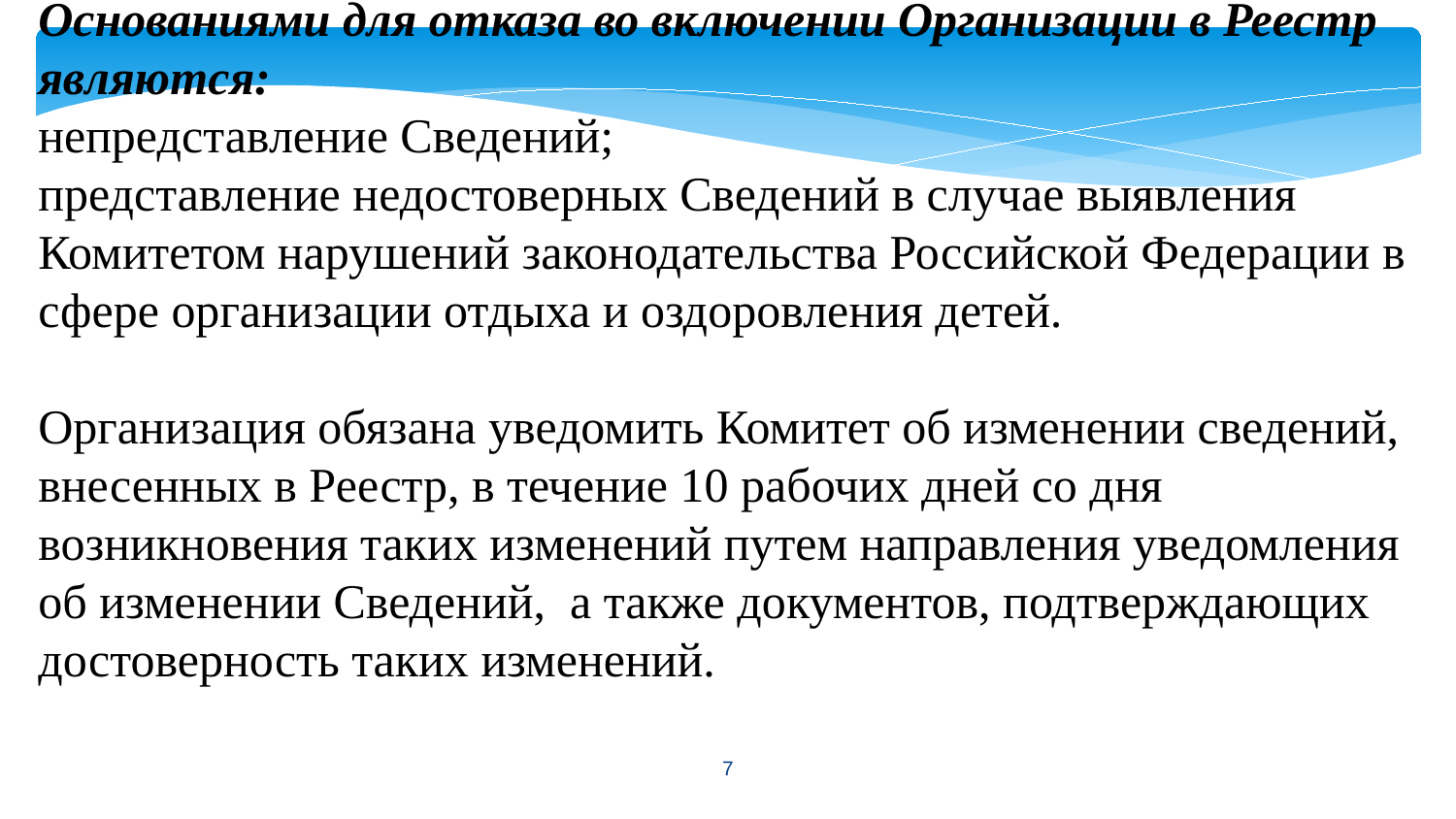

Основаниями для отказа во включении Организации в Реестр являются:
непредставление Сведений;
представление недостоверных Сведений в случае выявления Комитетом нарушений законодательства Российской Федерации в сфере организации отдыха и оздоровления детей.

Организация обязана уведомить Комитет об изменении сведений, внесенных в Реестр, в течение 10 рабочих дней со дня возникновения таких изменений путем направления уведомления об изменении Сведений,  а также документов, подтверждающих достоверность таких изменений.

#
7